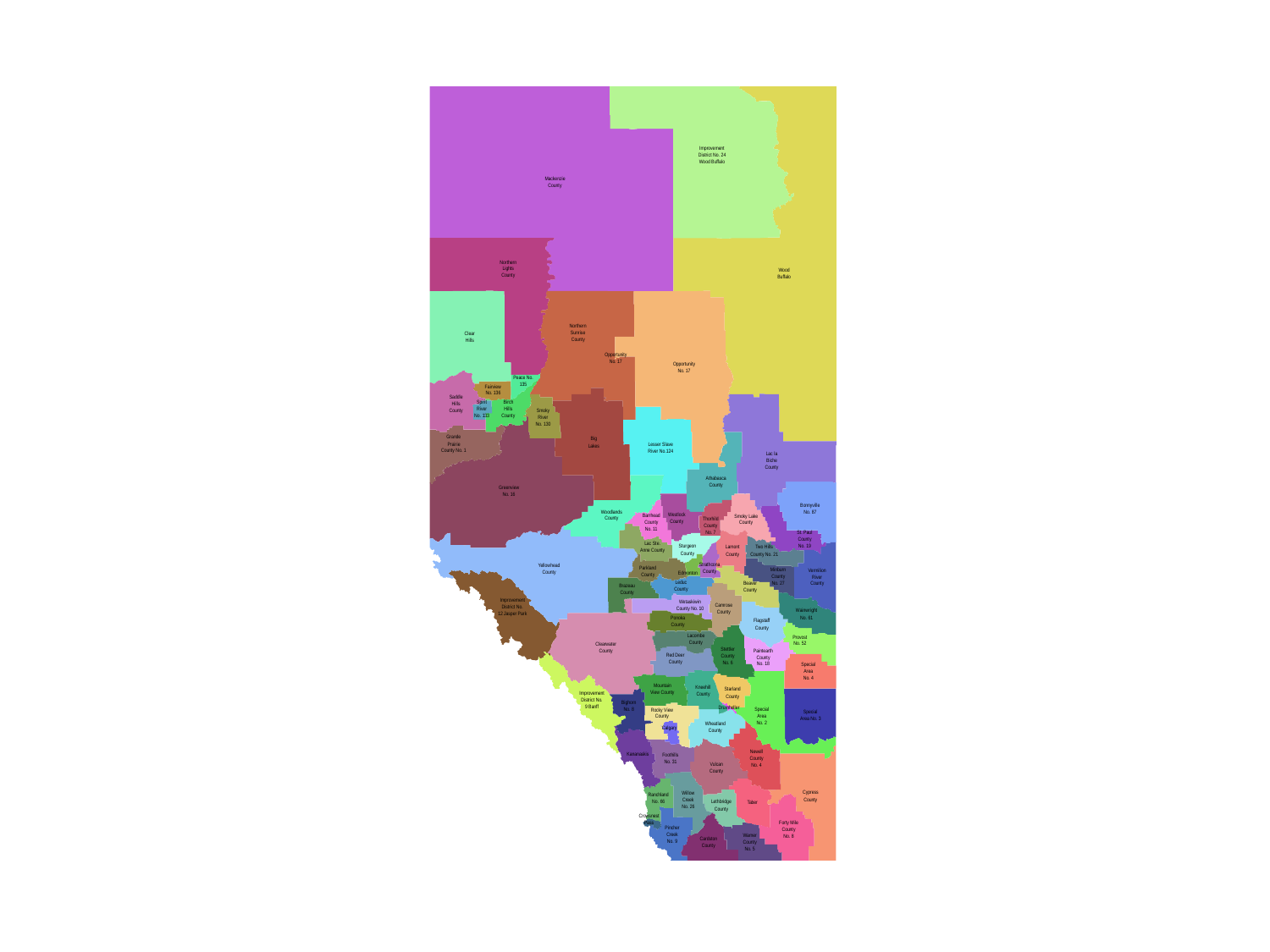

Improvement
District No. 24
Wood Buffalo
Mackenzie
County

Northern
Lights
Wood
County
Buffalo

Northern
Sunrise
Clear
County
Hills
Opportunity
No. 17
Opportunity
No. 17

Peace No.

135

Fairview

No. 136

Saddle

Spirit
Birch

Hills
River
Hills

County
Smoky
No. 133
County
River

No. 130

Grande
Big
Prairie
Lesser Slave
Lakes
County No. 1
River No.124
Lac la
Biche
County
Athabasca

County

Greenview
No. 16

Bonnyville

Woodlands
No. 87
Westlock
Barrhead
Smoky Lake
County
Thorhild
County
County
County
County

No. 11

No. 7
St. Paul

County

Lac Ste.

Sturgeon
No. 19
Lamont
Two Hills
Anne County
County
County
County No. 21

Strathcona
Yellowhead
Parkland

Minburn
Vermilion
County
County
Edmonton

County
County

River

Leduc
No. 27
Beaver
County
Brazeau

County
County
County

Improvement

Wetaskiwin

Camrose
District No.
County No. 10
Wainwright
County
12 Jasper Park

No. 61
Ponoka
Flagstaff

County
County

Lacombe
Provost

County
No. 52
Clearwater

Stettler
Paintearth
County
Red Deer

County
County

County
No. 6
No. 18
Special
Area

No. 4
Mountain
Kneehill
Starland

View County
Improvement
County
County
District No.
Bighorn

9 Banff
Drumheller
No. 8
Special
Rocky View
Special

Area
County
Area No. 3
No. 2
Wheatland

Calgary

County

Newell
Kananaskis
Foothills
County
No. 31
Vulcan
No. 4
County

Cypress

Willow
Ranchland

County
Creek
Lethbridge
No. 66
Taber
No. 26
County

Crowsnest

Forty Mile
Pass

Pincher
County
Creek
Warner
No. 8
Cardston
No. 9
County
County
No. 5